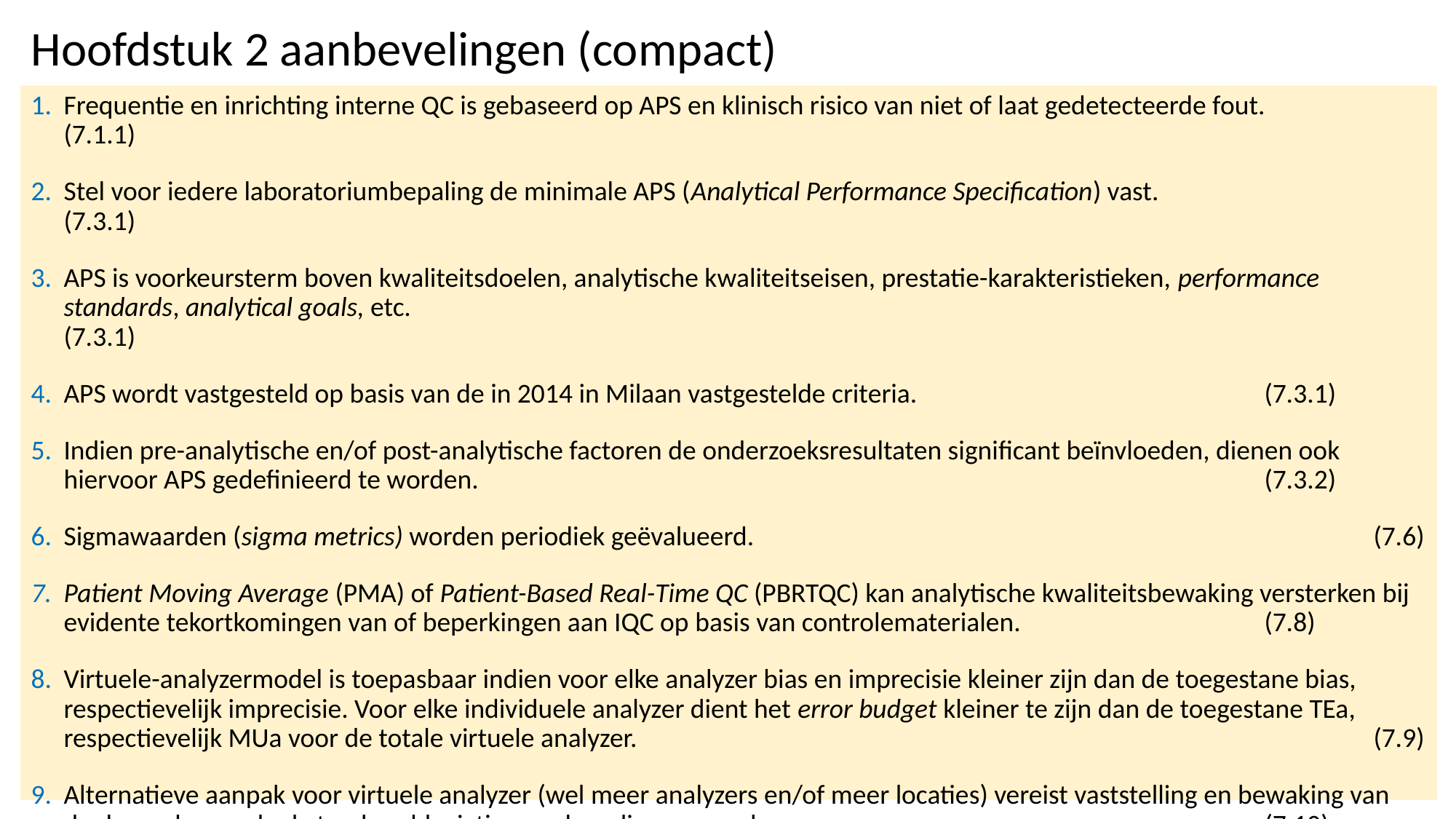

# Hoofdstuk 2 aanbevelingen (compact)
Frequentie en inrichting interne QC is gebaseerd op APS en klinisch risico van niet of laat gedetecteerde fout.	(7.1.1)
Stel voor iedere laboratoriumbepaling de minimale APS (Analytical Performance Specification) vast.		(7.3.1)
APS is voorkeursterm boven kwaliteitsdoelen, analytische kwaliteitseisen, prestatie-karakteristieken, performance standards, analytical goals, etc.									(7.3.1)
APS wordt vastgesteld op basis van de in 2014 in Milaan vastgestelde criteria.				(7.3.1)
Indien pre-analytische en/of post-analytische factoren de onderzoeksresultaten significant beïnvloeden, dienen ook hiervoor APS gedefinieerd te worden. 								(7.3.2)
Sigmawaarden (sigma metrics) worden periodiek geëvalueerd. 						(7.6)
Patient Moving Average (PMA) of Patient-Based Real-Time QC (PBRTQC) kan analytische kwaliteitsbewaking versterken bij evidente tekortkomingen van of beperkingen aan IQC op basis van controlematerialen. 			(7.8)
Virtuele-analyzermodel is toepasbaar indien voor elke analyzer bias en imprecisie kleiner zijn dan de toegestane bias, respectievelijk imprecisie. Voor elke individuele analyzer dient het error budget kleiner te zijn dan de toegestane TEa, respectievelijk MUa voor de totale virtuele analyzer. 							(7.9)
Alternatieve aanpak voor virtuele analyzer (wel meer analyzers en/of meer locaties) vereist vaststelling en bewaking van doelwaarden en doel-standaarddeviaties per bepaling per analyzer. 					(7.10)